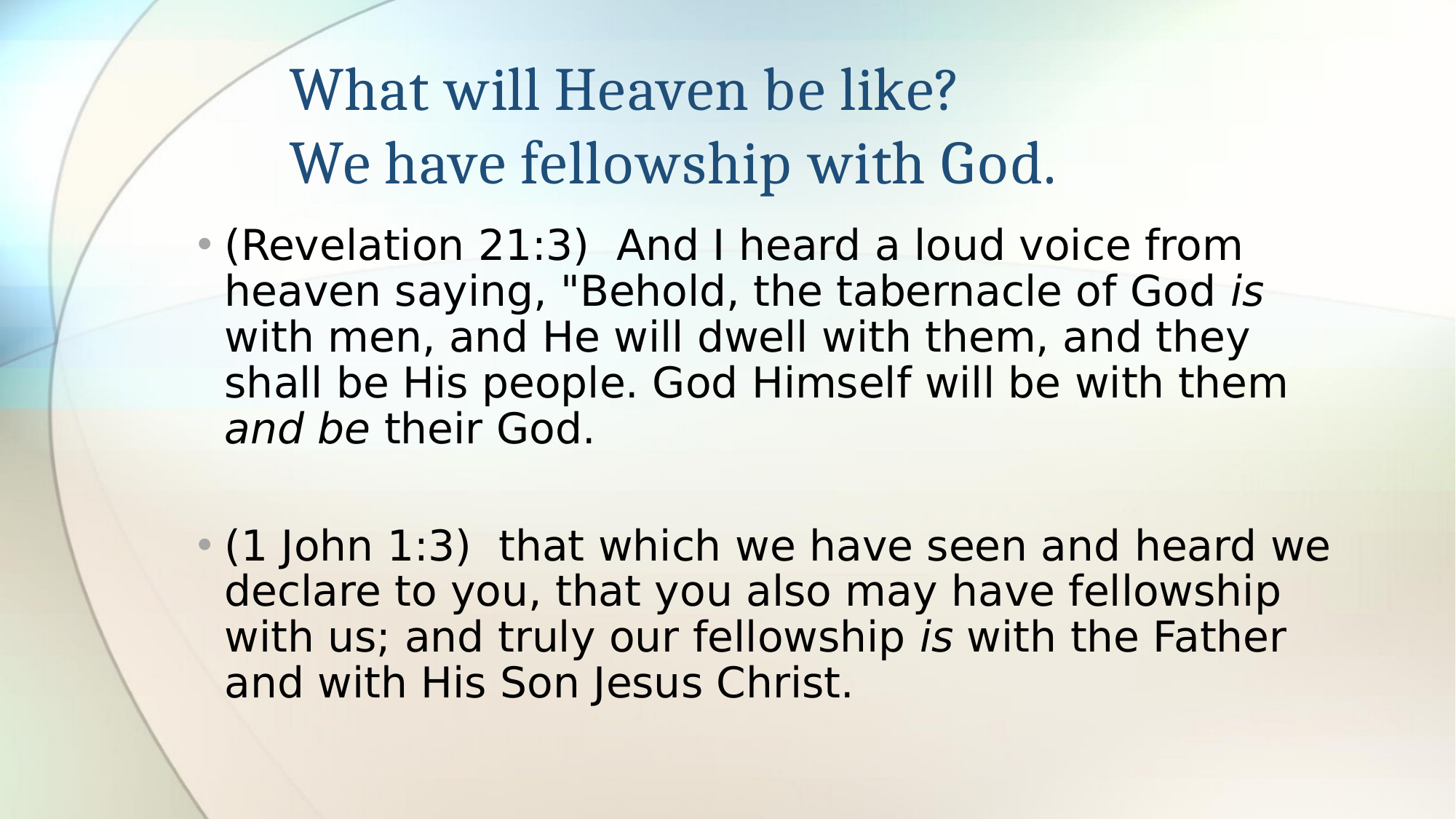

# What will Heaven be like? We have fellowship with God.
(Revelation 21:3)  And I heard a loud voice from heaven saying, "Behold, the tabernacle of God is with men, and He will dwell with them, and they shall be His people. God Himself will be with them and be their God.

(1 John 1:3)  that which we have seen and heard we declare to you, that you also may have fellowship with us; and truly our fellowship is with the Father and with His Son Jesus Christ.